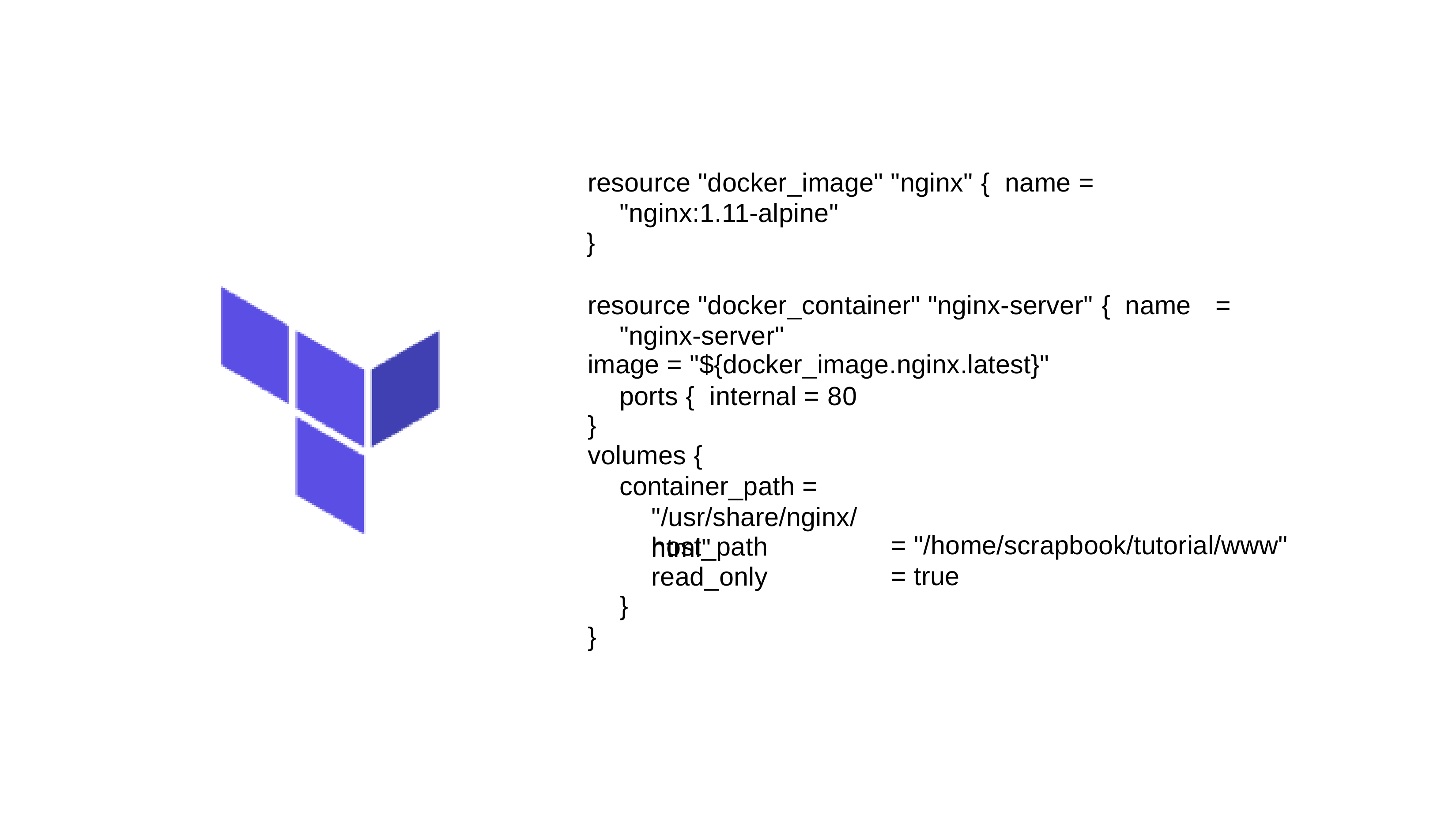

resource "docker_image" "nginx" {  name = "nginx:1.11-alpine"
}

resource "docker_container" "nginx-server" {  name	= "nginx-server"
image = "${docker_image.nginx.latest}"
ports {  internal = 80
}
volumes {
container_path = "/usr/share/nginx/html"

= "/home/scrapbook/tutorial/www"
= true
host_path  read_only
}
}